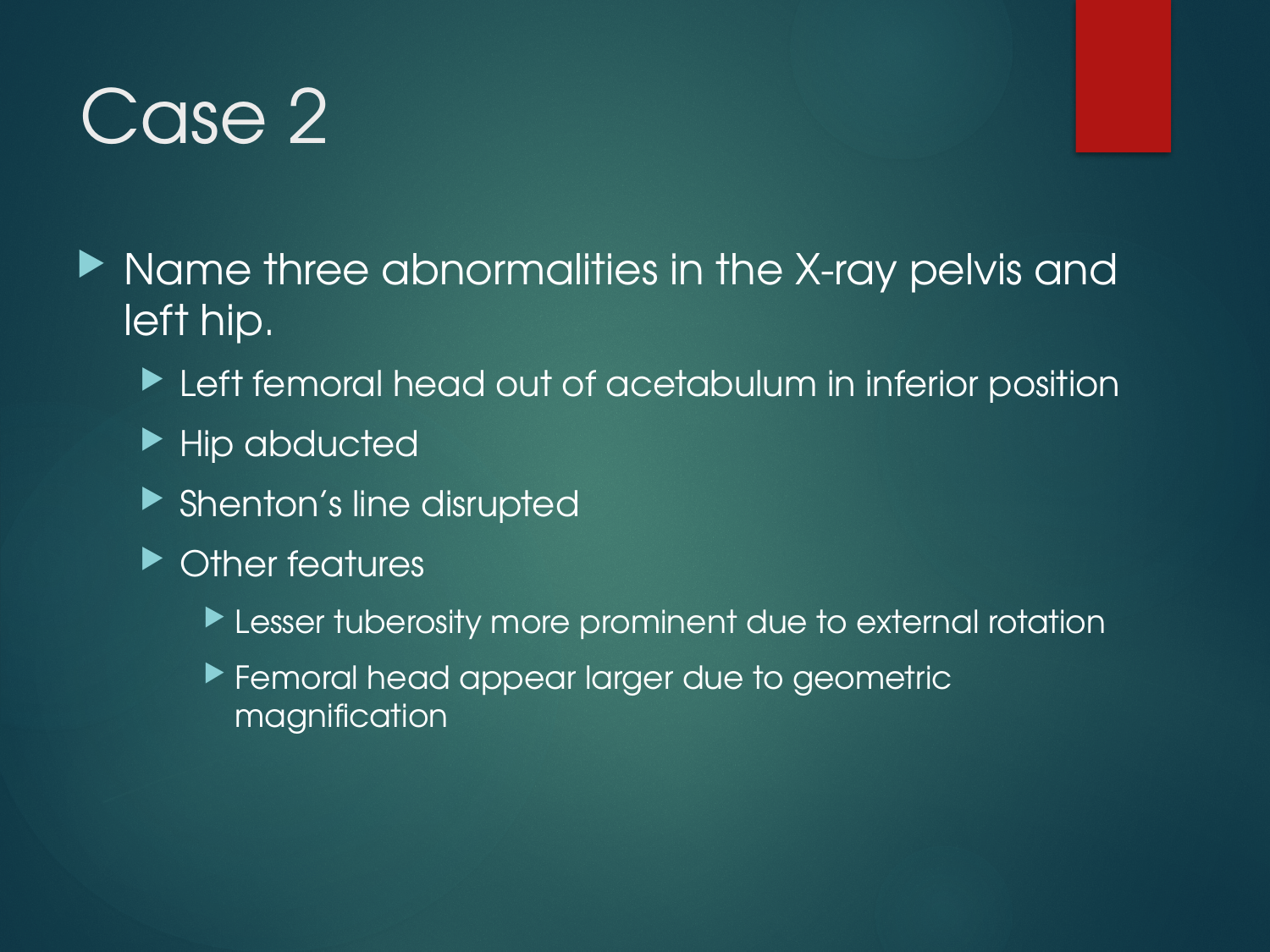

# Case 2
Name three abnormalities in the X-ray pelvis and left hip.
Left femoral head out of acetabulum in inferior position
Hip abducted
Shenton’s line disrupted
Other features
Lesser tuberosity more prominent due to external rotation
Femoral head appear larger due to geometric magnification